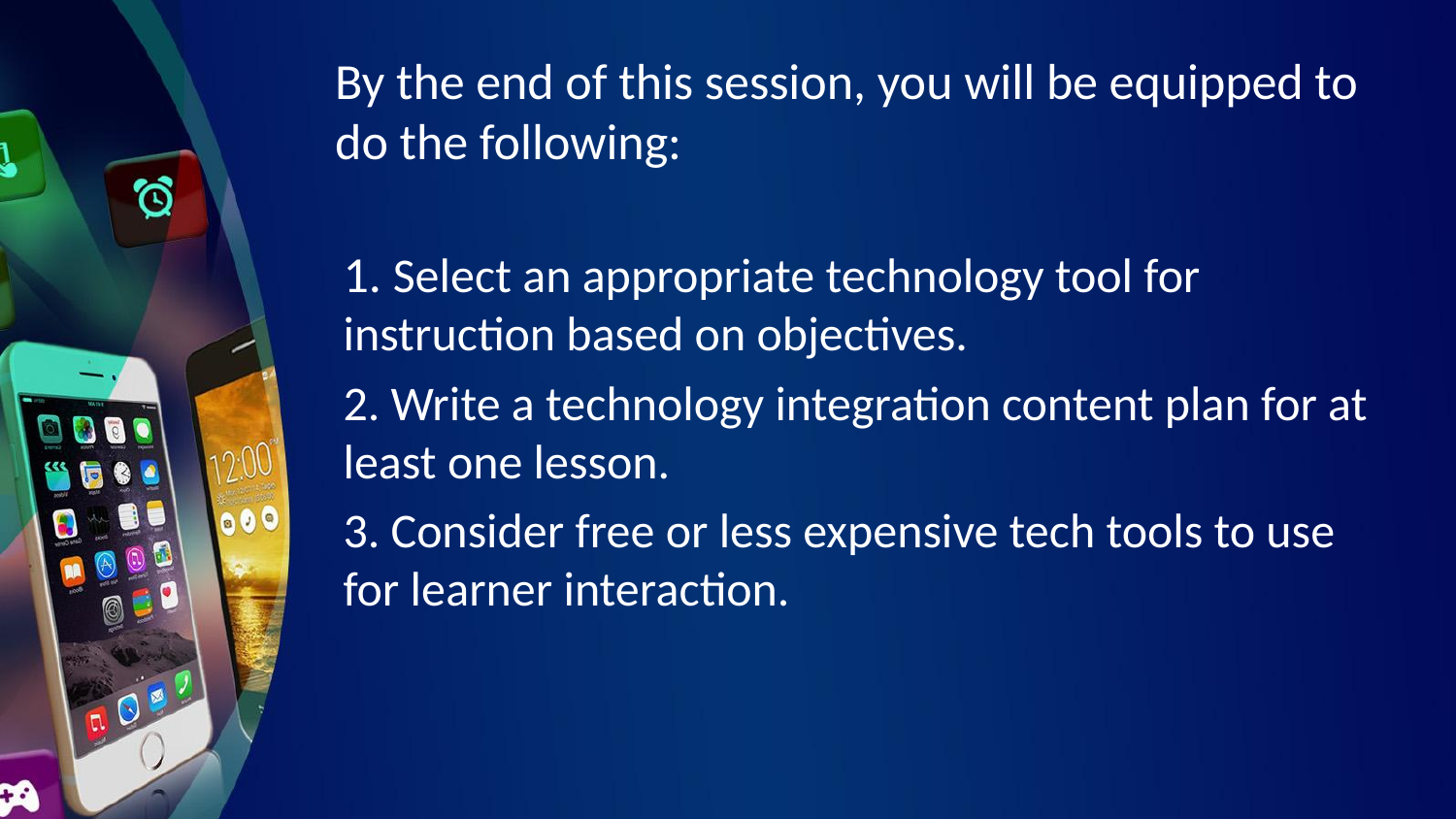

By the end of this session, you will be equipped to do the following:

1. Select an appropriate technology tool for instruction based on objectives.
2. Write a technology integration content plan for at least one lesson.
3. Consider free or less expensive tech tools to use for learner interaction.